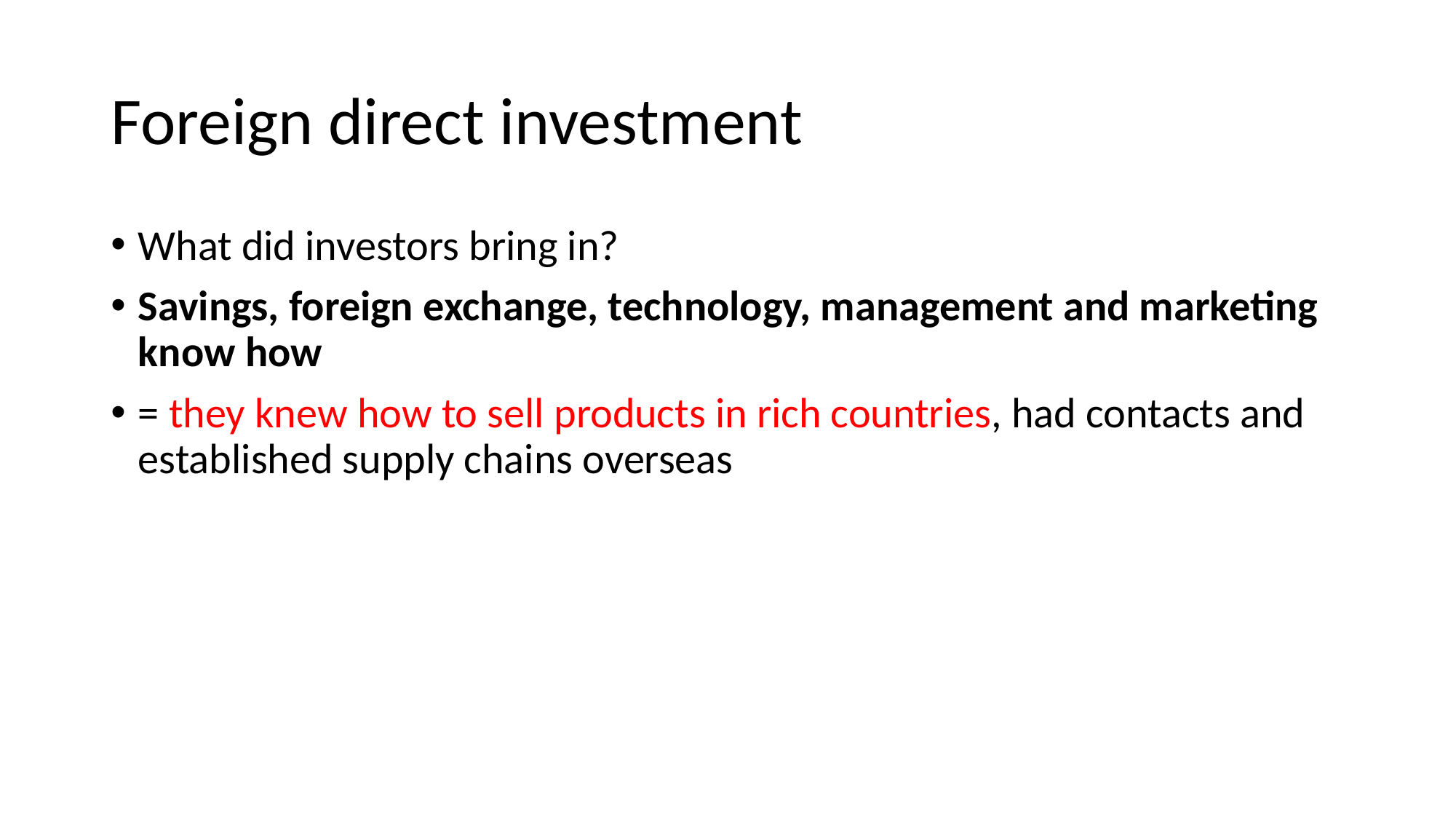

# Foreign direct investment
What did investors bring in?
Savings, foreign exchange, technology, management and marketing know how
= they knew how to sell products in rich countries, had contacts and established supply chains overseas